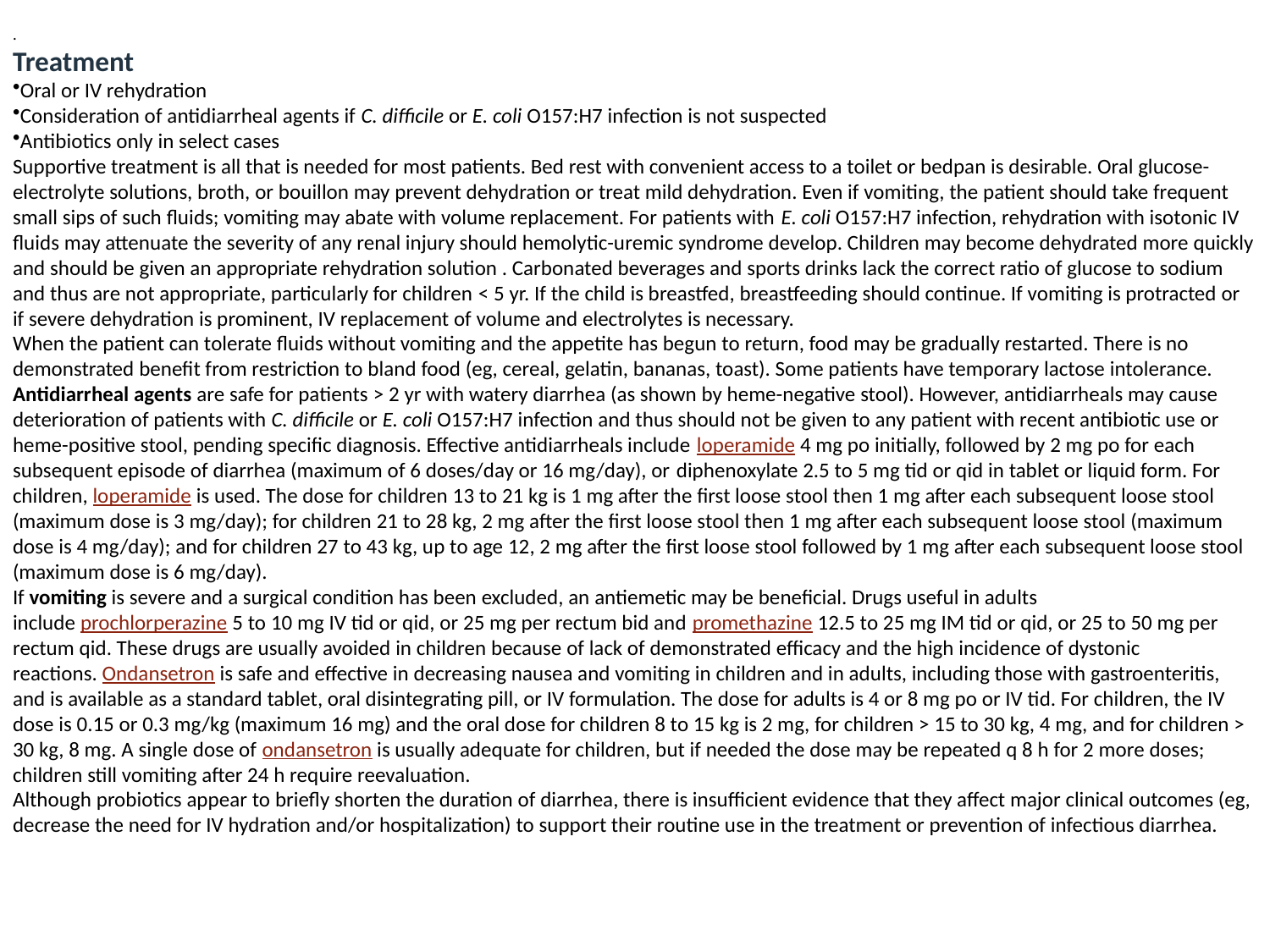

.
Treatment
Oral or IV rehydration
Consideration of antidiarrheal agents if C. difficile or E. coli O157:H7 infection is not suspected
Antibiotics only in select cases
Supportive treatment is all that is needed for most patients. Bed rest with convenient access to a toilet or bedpan is desirable. Oral glucose-electrolyte solutions, broth, or bouillon may prevent dehydration or treat mild dehydration. Even if vomiting, the patient should take frequent small sips of such fluids; vomiting may abate with volume replacement. For patients with E. coli O157:H7 infection, rehydration with isotonic IV fluids may attenuate the severity of any renal injury should hemolytic-uremic syndrome develop. Children may become dehydrated more quickly and should be given an appropriate rehydration solution . Carbonated beverages and sports drinks lack the correct ratio of glucose to sodium and thus are not appropriate, particularly for children < 5 yr. If the child is breastfed, breastfeeding should continue. If vomiting is protracted or if severe dehydration is prominent, IV replacement of volume and electrolytes is necessary.
When the patient can tolerate fluids without vomiting and the appetite has begun to return, food may be gradually restarted. There is no demonstrated benefit from restriction to bland food (eg, cereal, gelatin, bananas, toast). Some patients have temporary lactose intolerance.
Antidiarrheal agents are safe for patients > 2 yr with watery diarrhea (as shown by heme-negative stool). However, antidiarrheals may cause deterioration of patients with C. difficile or E. coli O157:H7 infection and thus should not be given to any patient with recent antibiotic use or heme-positive stool, pending specific diagnosis. Effective antidiarrheals include loperamide 4 mg po initially, followed by 2 mg po for each subsequent episode of diarrhea (maximum of 6 doses/day or 16 mg/day), or diphenoxylate 2.5 to 5 mg tid or qid in tablet or liquid form. For children, loperamide is used. The dose for children 13 to 21 kg is 1 mg after the first loose stool then 1 mg after each subsequent loose stool (maximum dose is 3 mg/day); for children 21 to 28 kg, 2 mg after the first loose stool then 1 mg after each subsequent loose stool (maximum dose is 4 mg/day); and for children 27 to 43 kg, up to age 12, 2 mg after the first loose stool followed by 1 mg after each subsequent loose stool (maximum dose is 6 mg/day).
If vomiting is severe and a surgical condition has been excluded, an antiemetic may be beneficial. Drugs useful in adults include prochlorperazine 5 to 10 mg IV tid or qid, or 25 mg per rectum bid and promethazine 12.5 to 25 mg IM tid or qid, or 25 to 50 mg per rectum qid. These drugs are usually avoided in children because of lack of demonstrated efficacy and the high incidence of dystonic reactions. Ondansetron is safe and effective in decreasing nausea and vomiting in children and in adults, including those with gastroenteritis, and is available as a standard tablet, oral disintegrating pill, or IV formulation. The dose for adults is 4 or 8 mg po or IV tid. For children, the IV dose is 0.15 or 0.3 mg/kg (maximum 16 mg) and the oral dose for children 8 to 15 kg is 2 mg, for children > 15 to 30 kg, 4 mg, and for children > 30 kg, 8 mg. A single dose of ondansetron is usually adequate for children, but if needed the dose may be repeated q 8 h for 2 more doses; children still vomiting after 24 h require reevaluation.
Although probiotics appear to briefly shorten the duration of diarrhea, there is insufficient evidence that they affect major clinical outcomes (eg, decrease the need for IV hydration and/or hospitalization) to support their routine use in the treatment or prevention of infectious diarrhea.